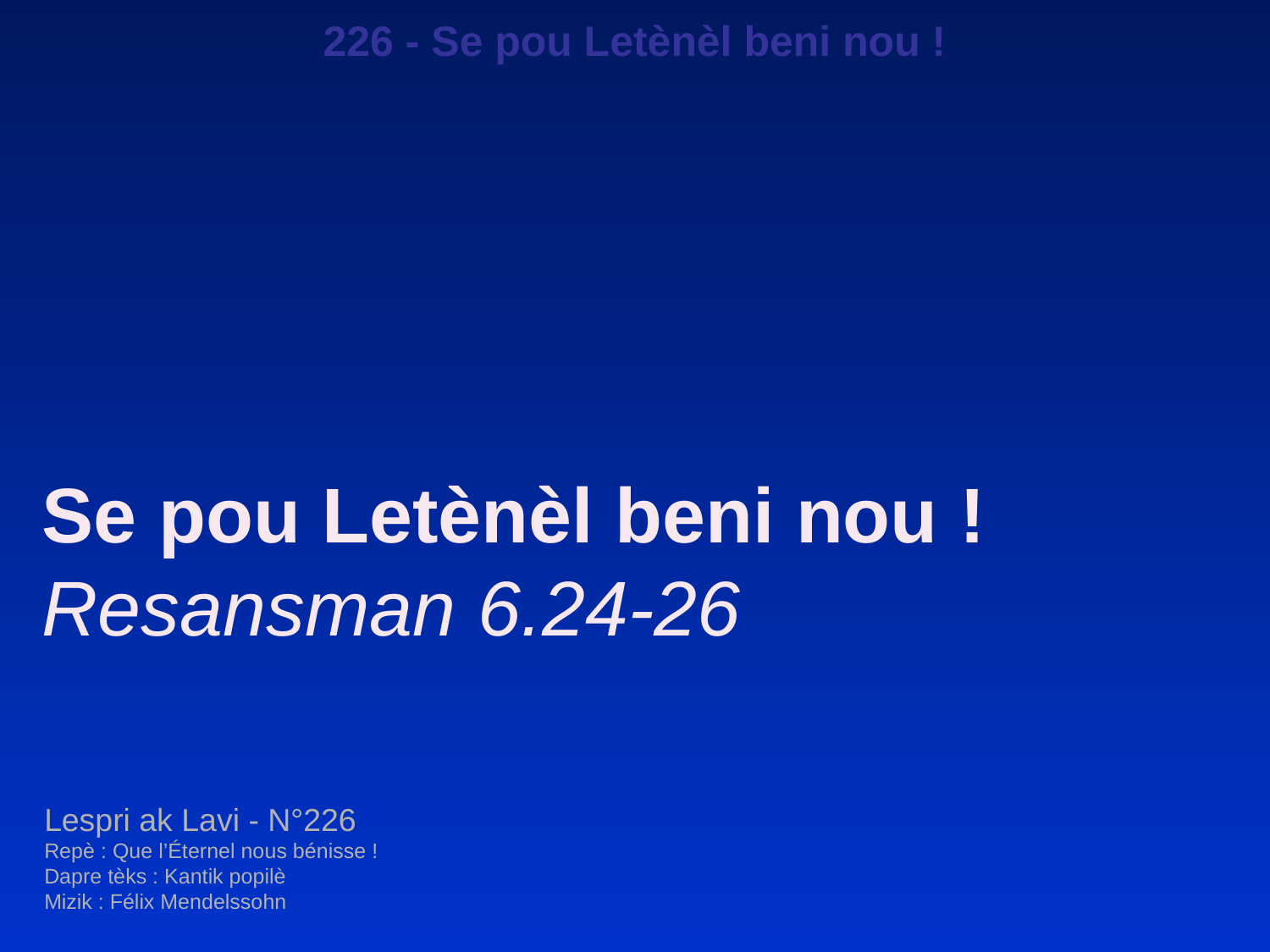

226 - Se pou Letènèl beni nou !
Se pou Letènèl beni nou !
Resansman 6.24-26
Lespri ak Lavi - N°226
Repè : Que l’Éternel nous bénisse !
Dapre tèks : Kantik popilè
Mizik : Félix Mendelssohn